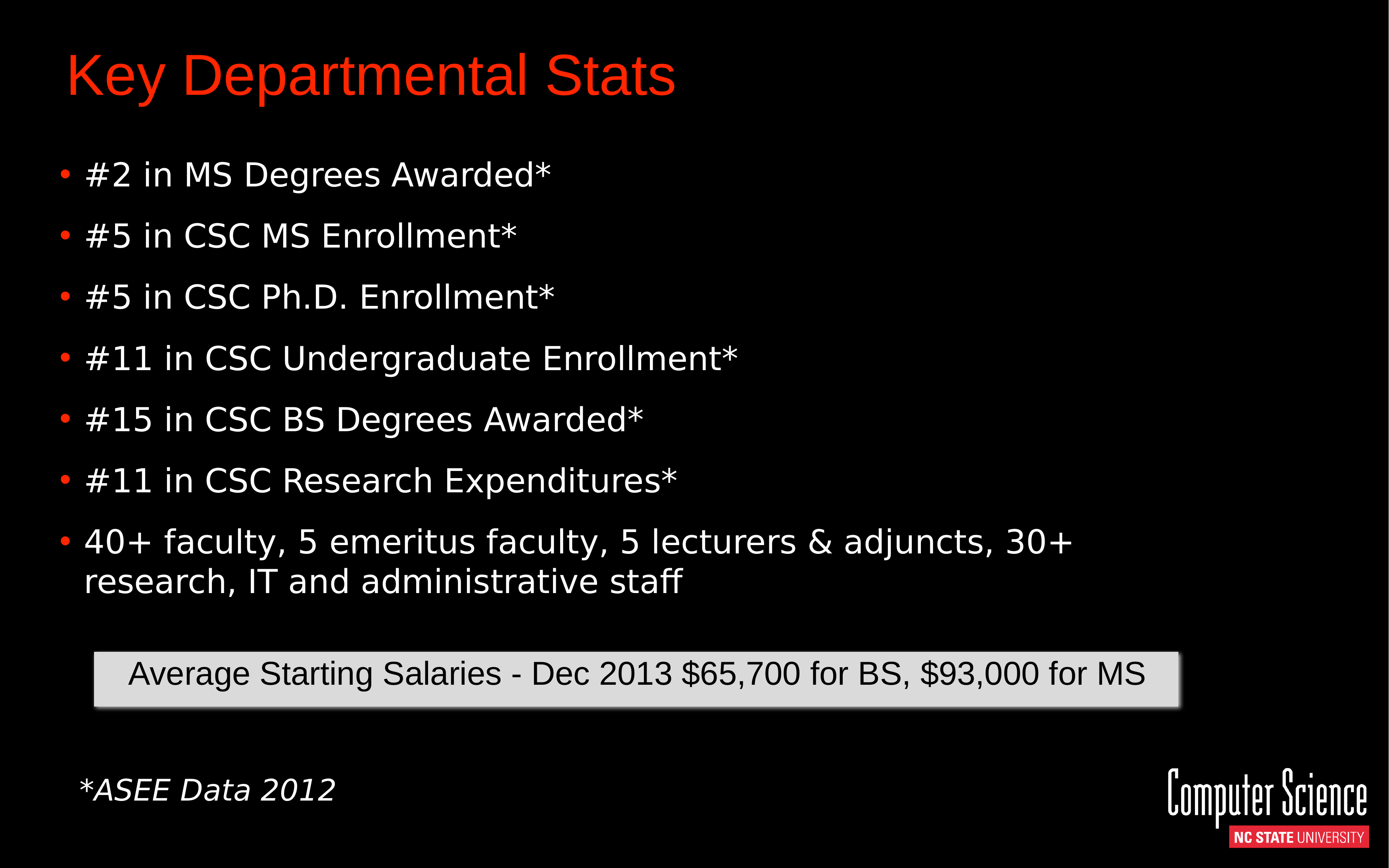

Key Departmental Stats
#2 in MS Degrees Awarded*
#5 in CSC MS Enrollment*
#5 in CSC Ph.D. Enrollment*
#11 in CSC Undergraduate Enrollment*
#15 in CSC BS Degrees Awarded*
#11 in CSC Research Expenditures*
40+ faculty, 5 emeritus faculty, 5 lecturers & adjuncts, 30+ research, IT and administrative staff
Average Starting Salaries - Dec 2013 $65,700 for BS, $93,000 for MS
*ASEE Data 2012